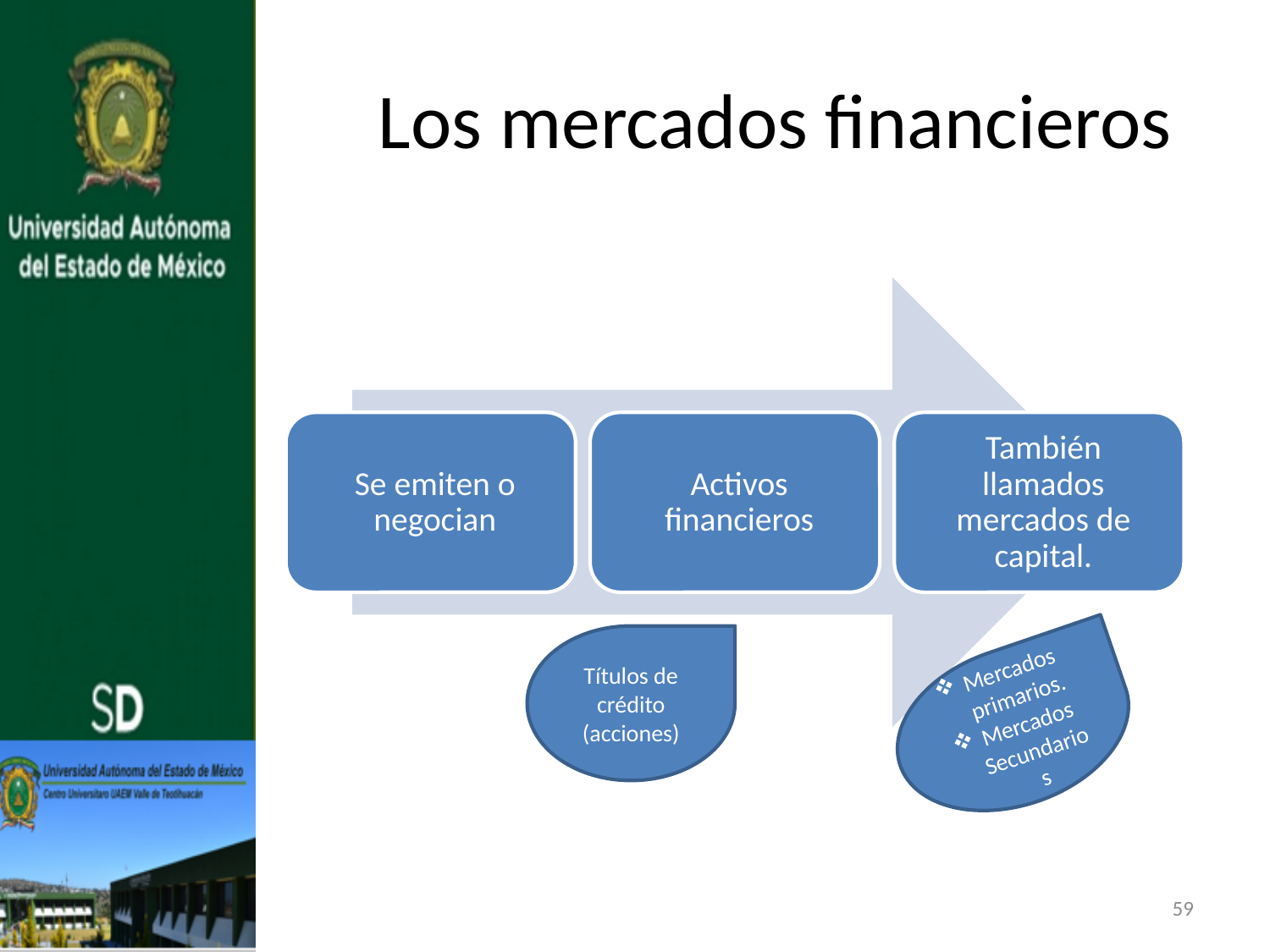

# Los mercados financieros
Se emiten o negocian
Activos financieros
También llamados mercados de capital.
Títulos de crédito (acciones)
Mercados primarios.
Mercados Secundarios
59